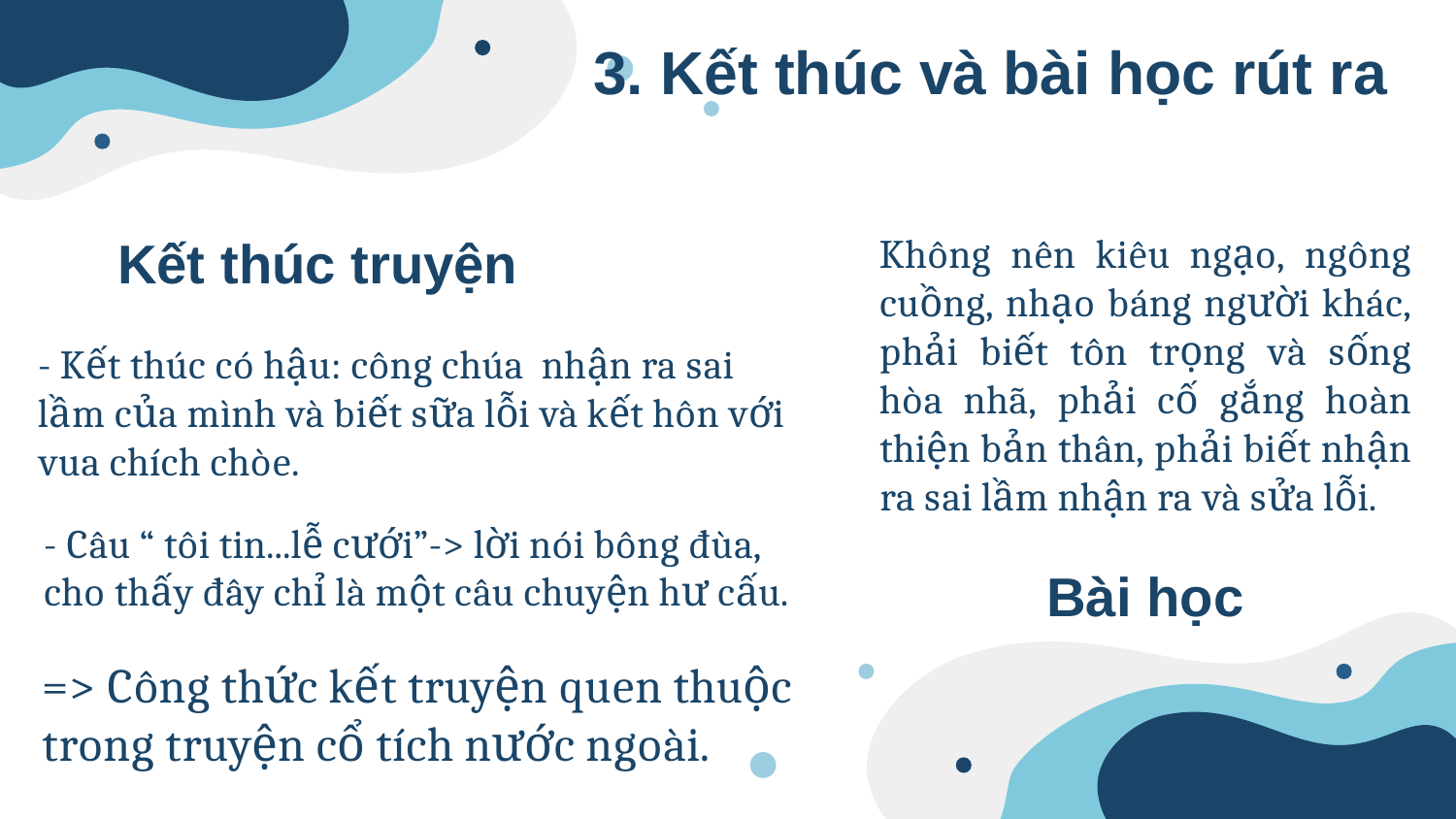

3. Kết thúc và bài học rút ra
Không nên kiêu ngạo, ngông cuồng, nhạo báng người khác, phải biết tôn trọng và sống hòa nhã, phải cố gắng hoàn thiện bản thân, phải biết nhận ra sai lầm nhận ra và sửa lỗi.
Kết thúc truyện
- Kết thúc có hậu: công chúa  nhận ra sai lầm của mình và biết sữa lỗi và kết hôn với vua chích chòe.
- Câu “ tôi tin...lễ cưới”-> lời nói bông đùa, cho thấy đây chỉ là một câu chuyện hư cấu.
Bài học
=> Công thức kết truyện quen thuộc trong truyện cổ tích nước ngoài.